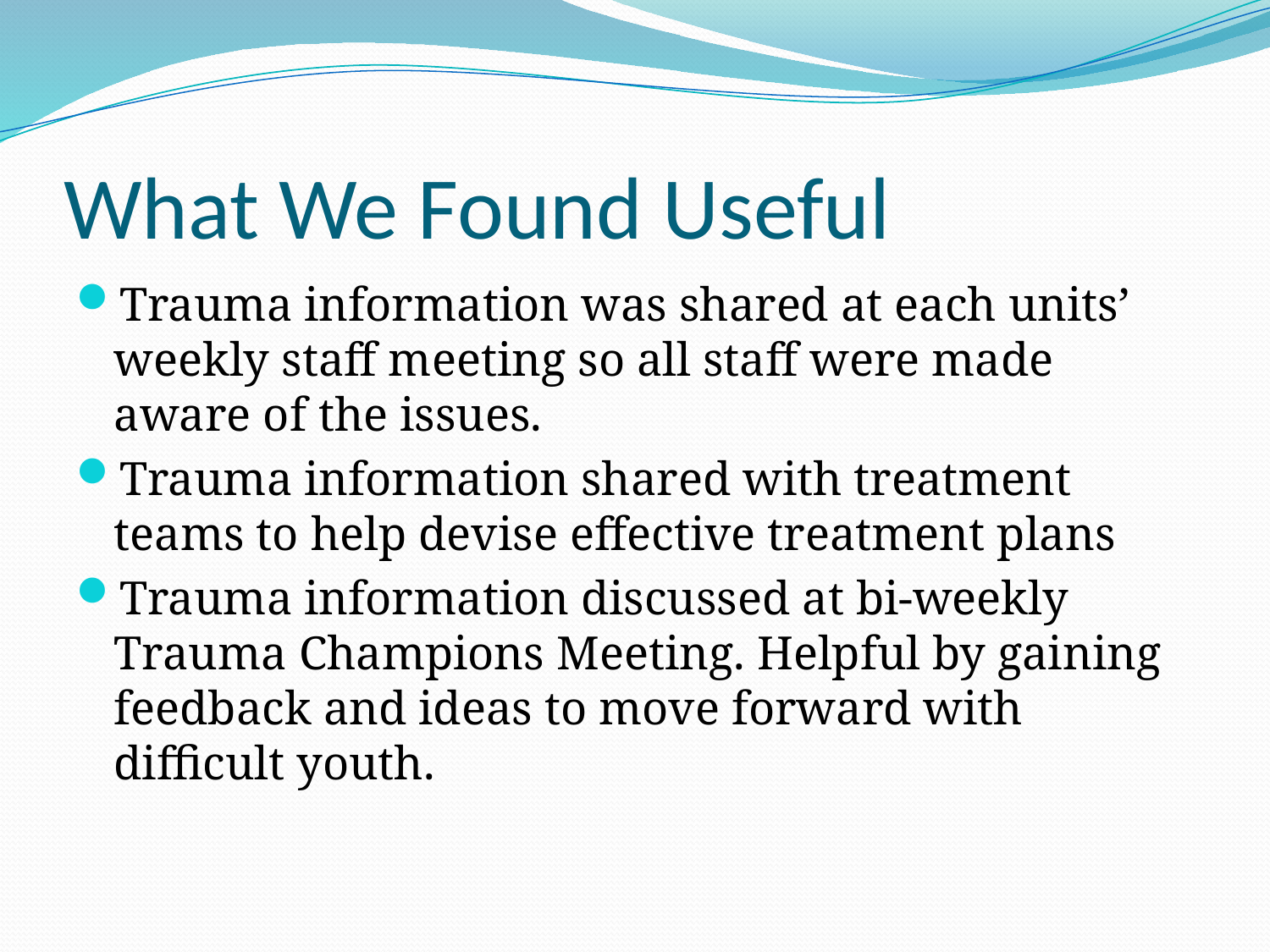

# What We Found Useful
Trauma information was shared at each units’ weekly staff meeting so all staff were made aware of the issues.
Trauma information shared with treatment teams to help devise effective treatment plans
Trauma information discussed at bi-weekly Trauma Champions Meeting. Helpful by gaining feedback and ideas to move forward with difficult youth.